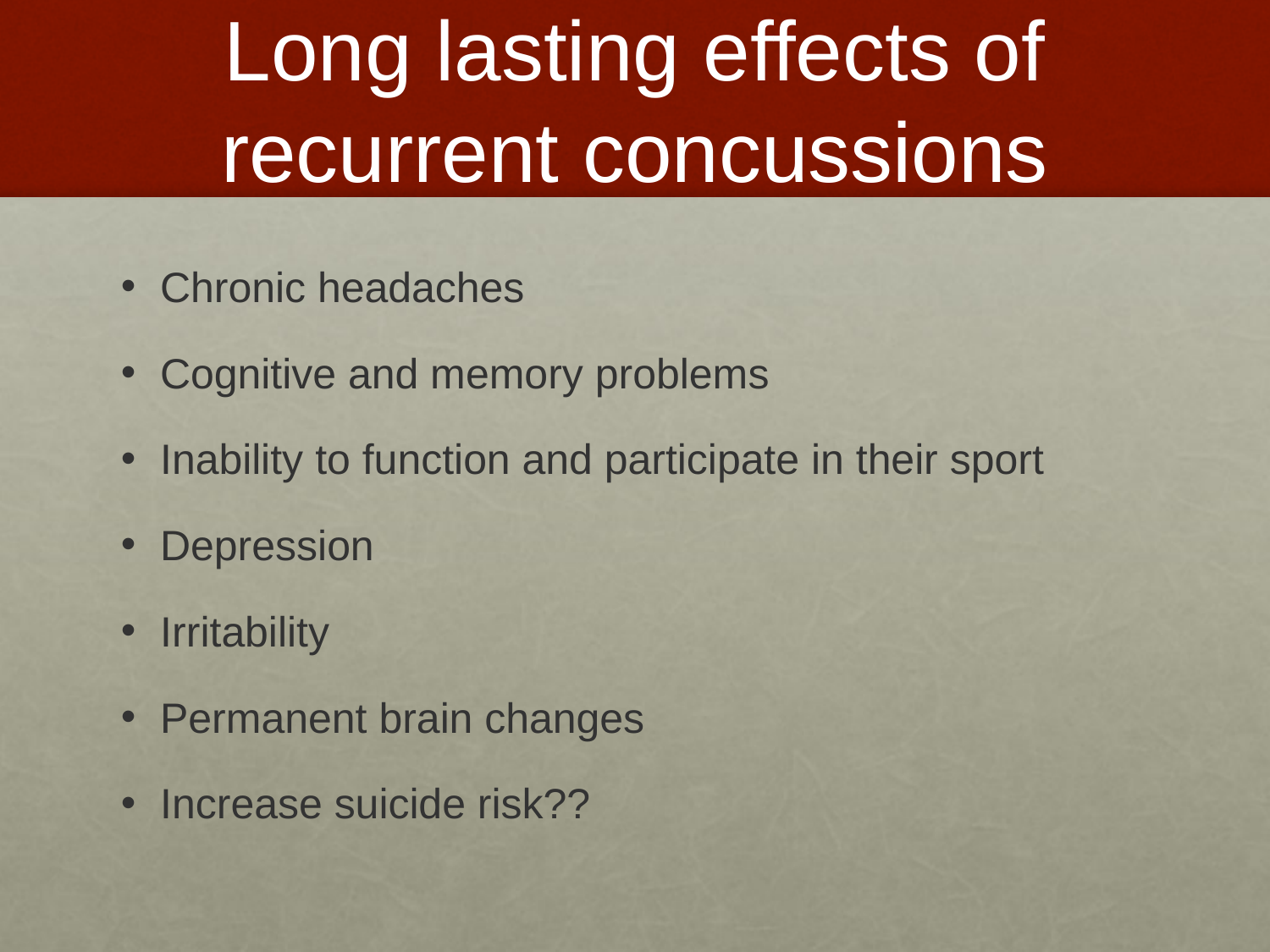

# Long lasting effects of recurrent concussions
Chronic headaches
Cognitive and memory problems
Inability to function and participate in their sport
Depression
Irritability
Permanent brain changes
Increase suicide risk??